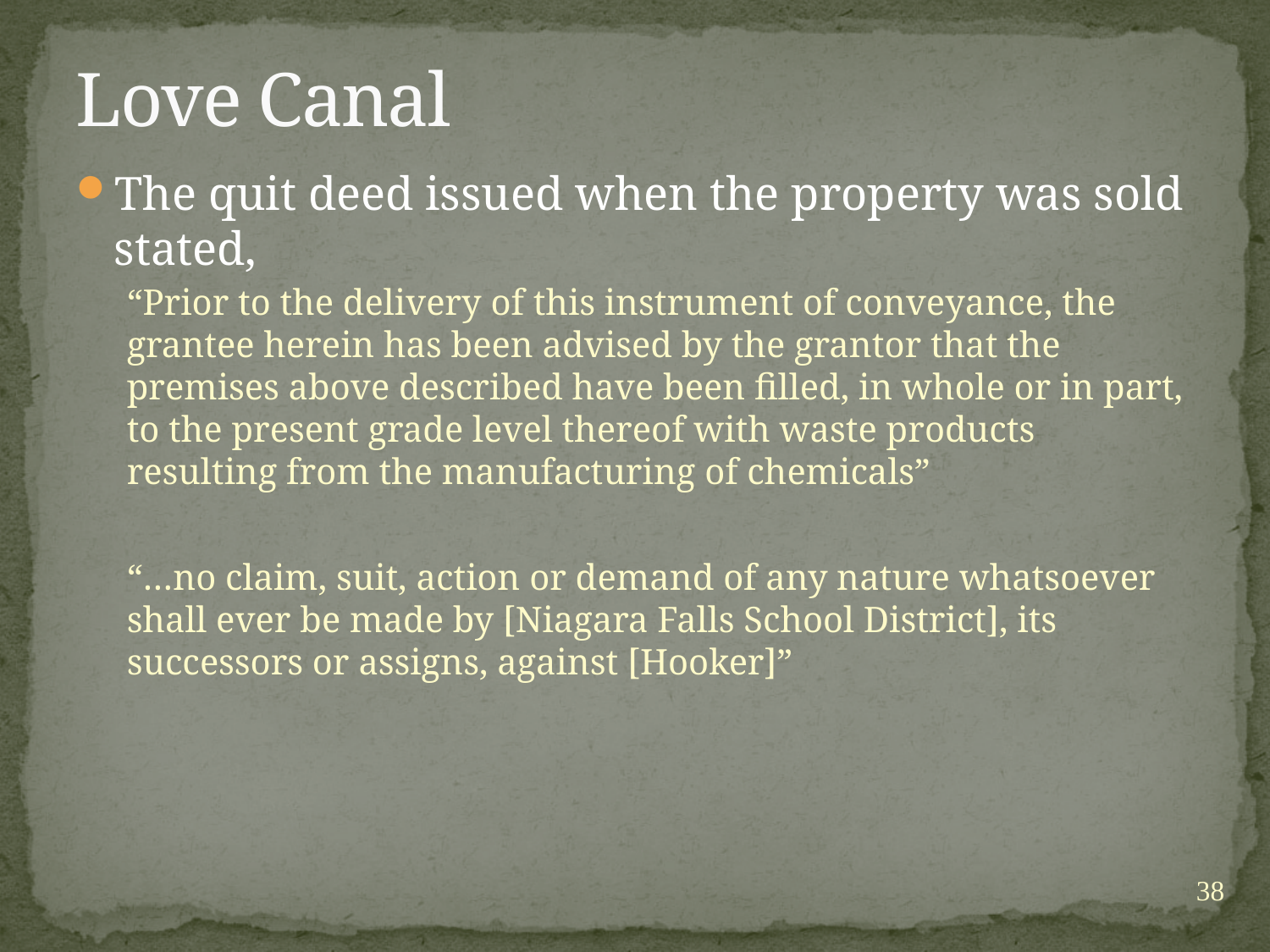

# Love Canal
The quit deed issued when the property was sold stated,
“Prior to the delivery of this instrument of conveyance, the grantee herein has been advised by the grantor that the premises above described have been filled, in whole or in part, to the present grade level thereof with waste products resulting from the manufacturing of chemicals”

“…no claim, suit, action or demand of any nature whatsoever shall ever be made by [Niagara Falls School District], its successors or assigns, against [Hooker]”
38